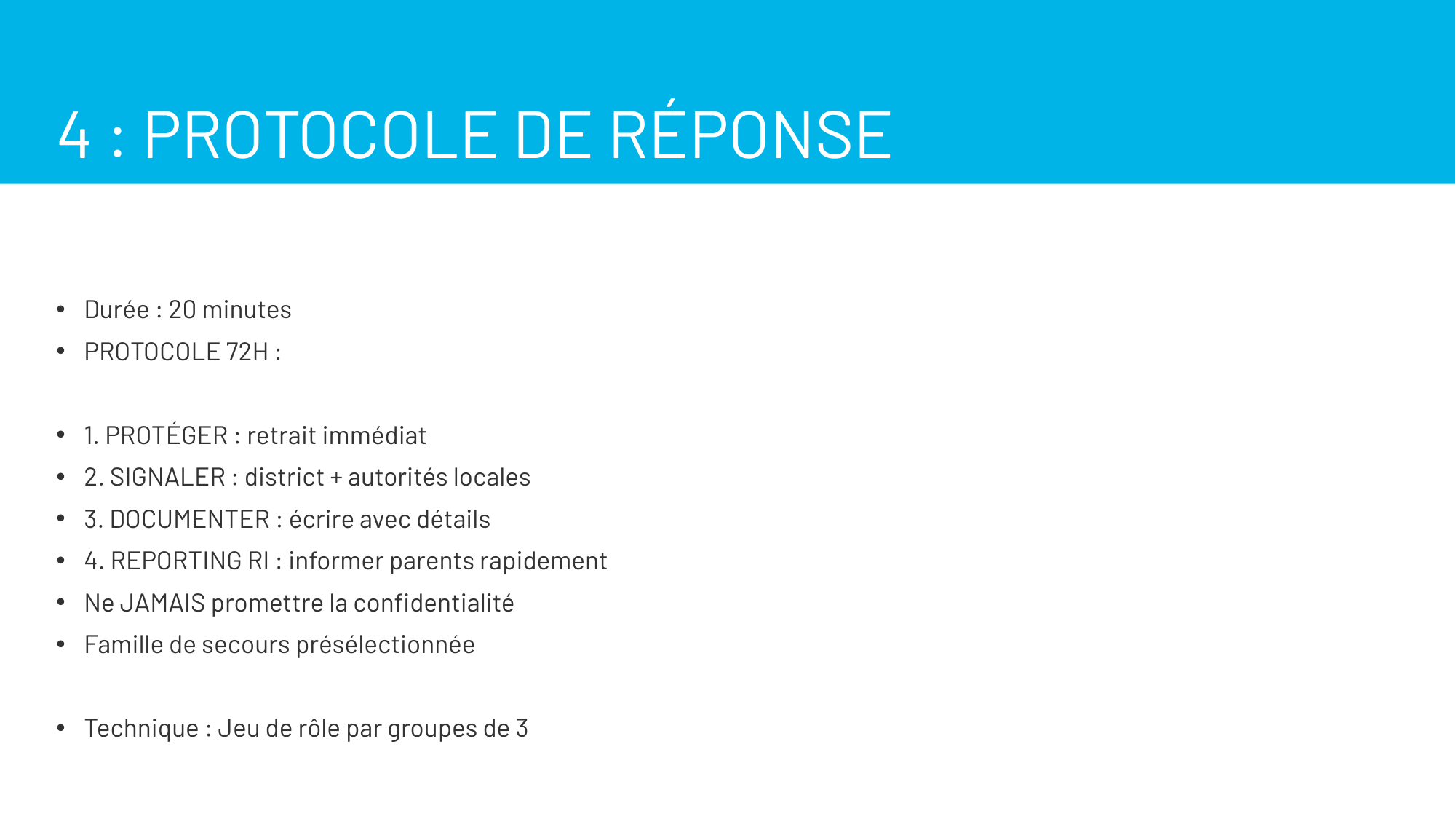

# 4 : Protocole de Réponse

Durée : 20 minutes
PROTOCOLE 72H :

1. PROTÉGER : retrait immédiat
2. SIGNALER : district + autorités locales
3. DOCUMENTER : écrire avec détails
4. REPORTING RI : informer parents rapidement
Ne JAMAIS promettre la confidentialité
Famille de secours présélectionnée

Technique : Jeu de rôle par groupes de 3